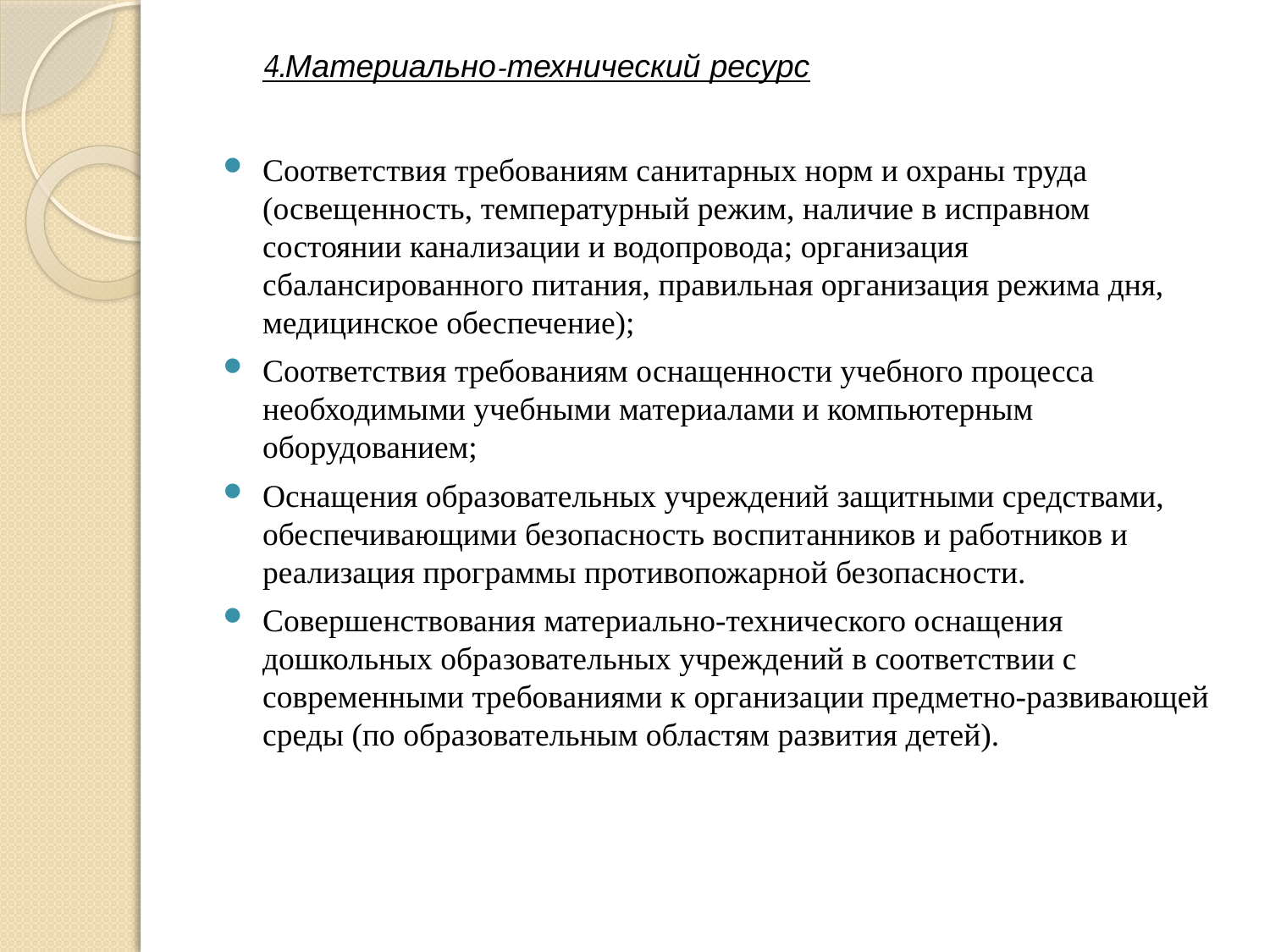

4.Материально-технический ресурс

Соответствия требованиям санитарных норм и охраны труда (освещенность, температурный режим, наличие в исправном состоянии канализации и водопровода; организация сбалансированного питания, правильная организация режима дня, медицинское обеспечение);
Соответствия требованиям оснащенности учебного процесса необходимыми учебными материалами и компьютерным оборудованием;
Оснащения образовательных учреждений защитными средствами, обеспечивающими безопасность воспитанников и работников и реализация программы противопожарной безопасности.
Совершенствования материально-технического оснащения дошкольных образовательных учреждений в соответствии с современными требованиями к организации предметно-развивающей среды (по образовательным областям развития детей).